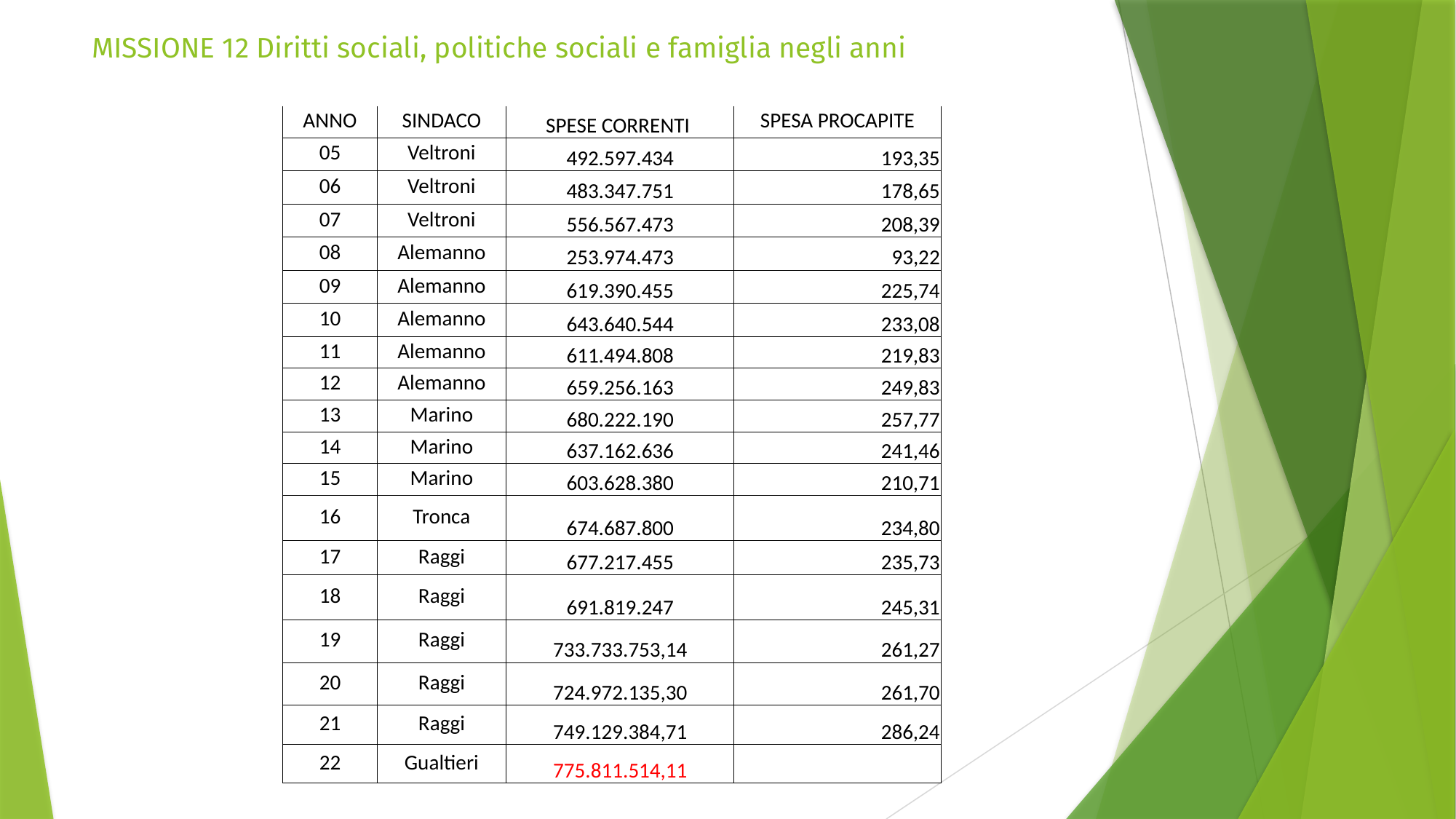

# MISSIONE 12 Diritti sociali, politiche sociali e famiglia negli anni
| ANNO | SINDACO | SPESE CORRENTI | SPESA PROCAPITE |
| --- | --- | --- | --- |
| 05 | Veltroni | 492.597.434 | 193,35 |
| 06 | Veltroni | 483.347.751 | 178,65 |
| 07 | Veltroni | 556.567.473 | 208,39 |
| 08 | Alemanno | 253.974.473 | 93,22 |
| 09 | Alemanno | 619.390.455 | 225,74 |
| 10 | Alemanno | 643.640.544 | 233,08 |
| 11 | Alemanno | 611.494.808 | 219,83 |
| 12 | Alemanno | 659.256.163 | 249,83 |
| 13 | Marino | 680.222.190 | 257,77 |
| 14 | Marino | 637.162.636 | 241,46 |
| 15 | Marino | 603.628.380 | 210,71 |
| 16 | Tronca | 674.687.800 | 234,80 |
| 17 | Raggi | 677.217.455 | 235,73 |
| 18 | Raggi | 691.819.247 | 245,31 |
| 19 | Raggi | 733.733.753,14 | 261,27 |
| 20 | Raggi | 724.972.135,30 | 261,70 |
| 21 | Raggi | 749.129.384,71 | 286,24 |
| 22 | Gualtieri | 775.811.514,11 |  |